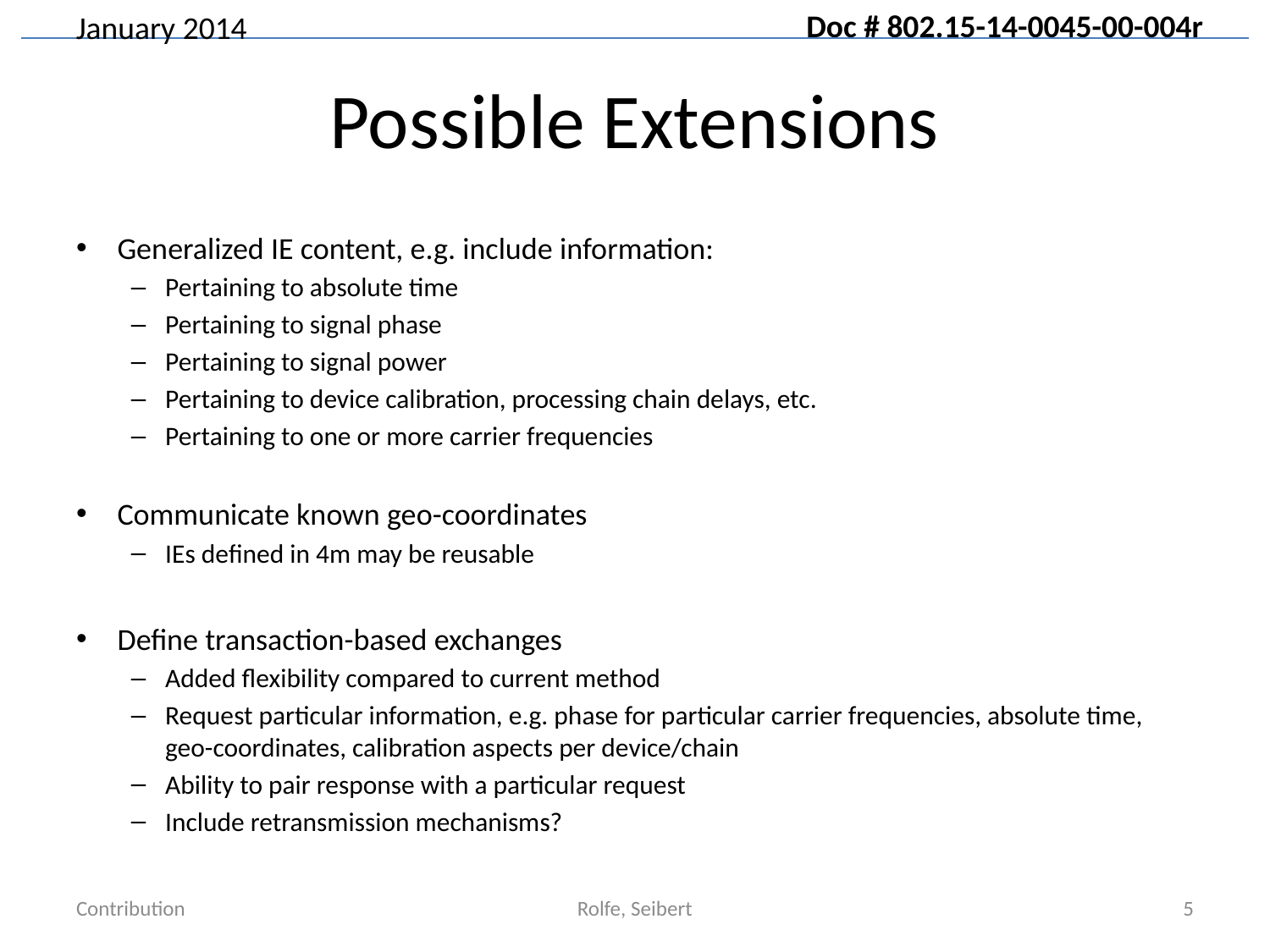

# Possible Extensions
Generalized IE content, e.g. include information:
Pertaining to absolute time
Pertaining to signal phase
Pertaining to signal power
Pertaining to device calibration, processing chain delays, etc.
Pertaining to one or more carrier frequencies

Communicate known geo-coordinates
IEs defined in 4m may be reusable

Define transaction-based exchanges
Added flexibility compared to current method
Request particular information, e.g. phase for particular carrier frequencies, absolute time, geo-coordinates, calibration aspects per device/chain
Ability to pair response with a particular request
Include retransmission mechanisms?
Contribution
Rolfe, Seibert
5